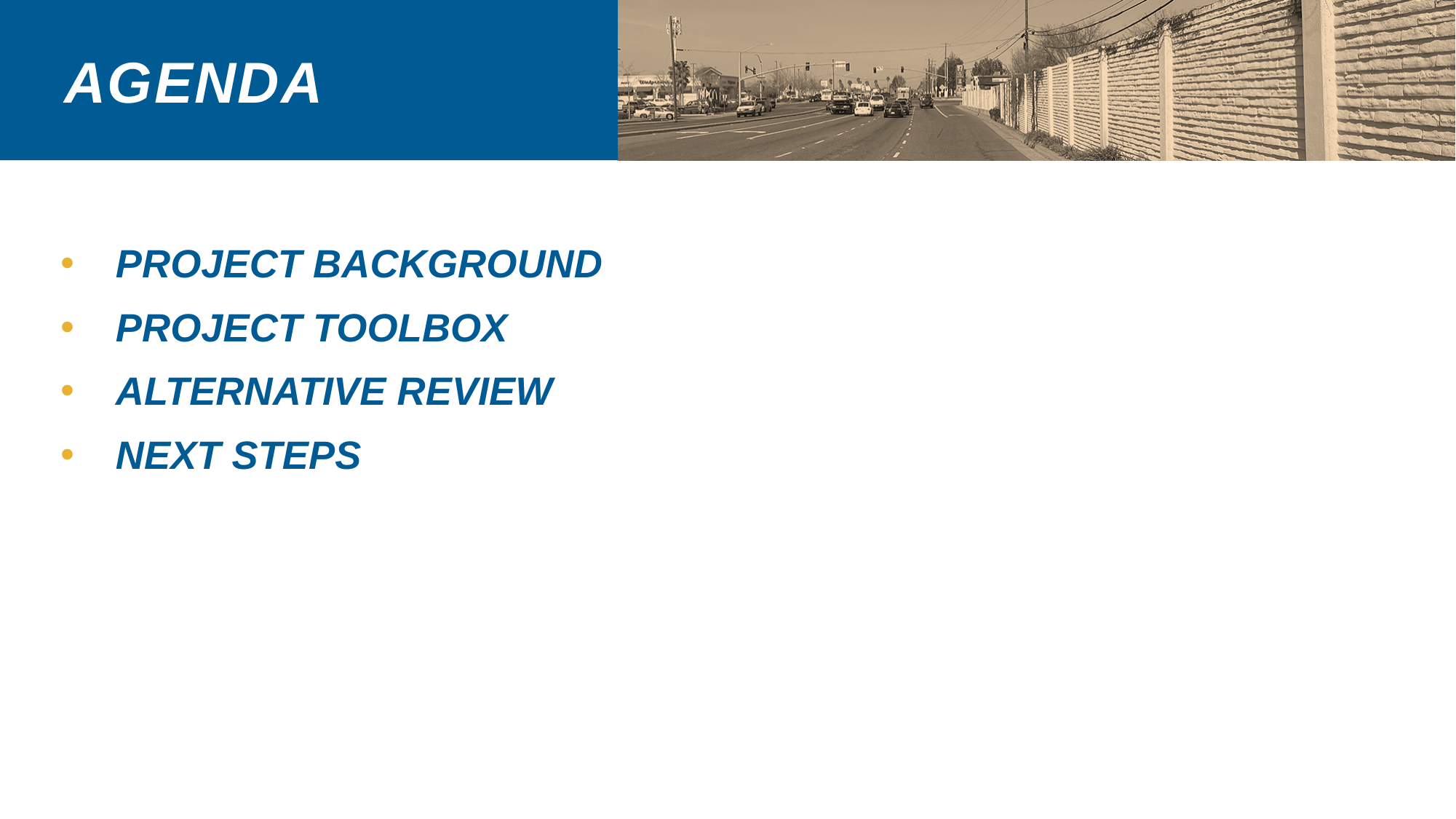

AGENDA
Project Background
Project Toolbox
Alternative Review
Next Steps